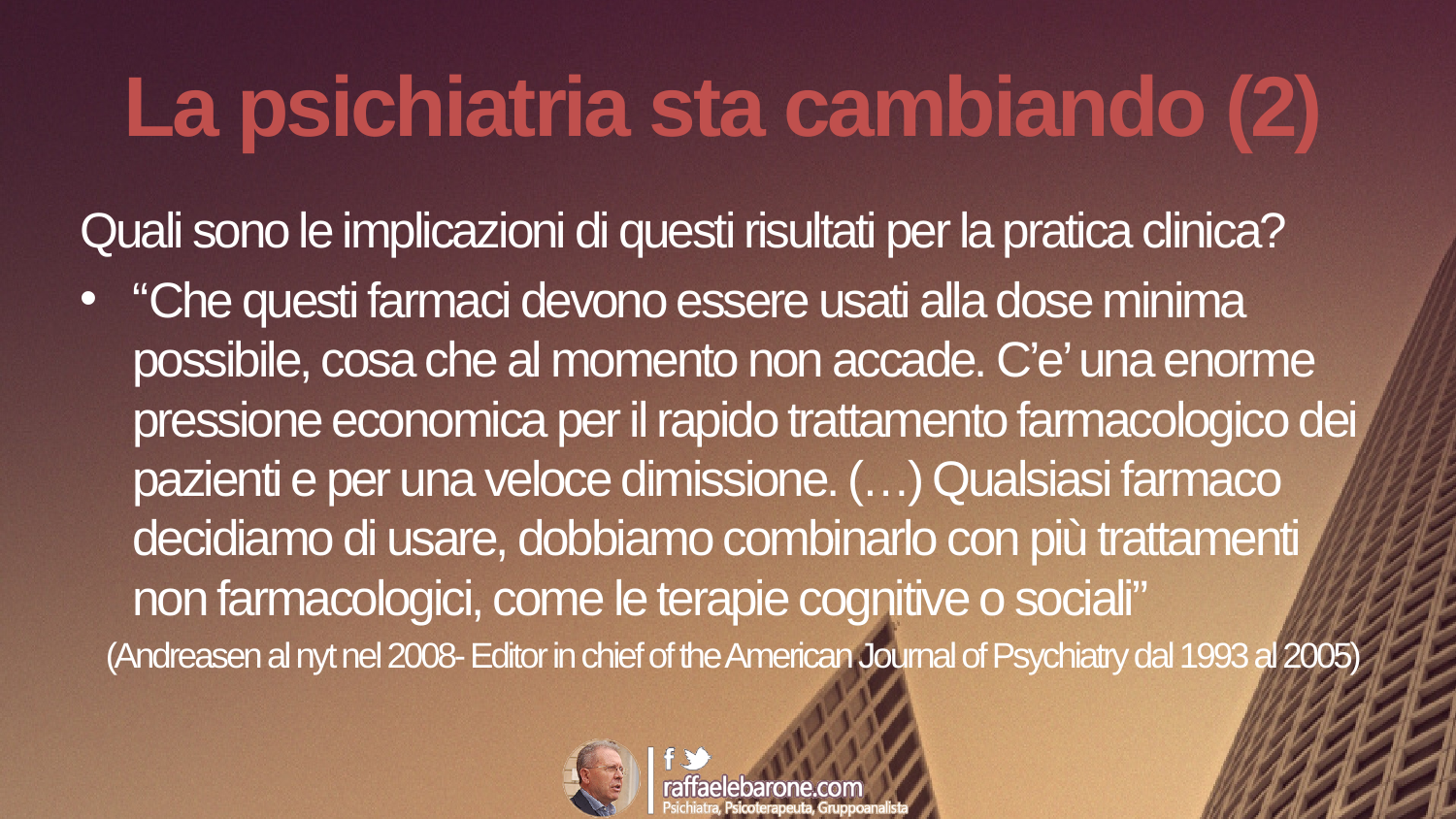

# La psichiatria sta cambiando (2)
Quali sono le implicazioni di questi risultati per la pratica clinica?
“Che questi farmaci devono essere usati alla dose minima possibile, cosa che al momento non accade. C’e’ una enorme pressione economica per il rapido trattamento farmacologico dei pazienti e per una veloce dimissione. (…) Qualsiasi farmaco decidiamo di usare, dobbiamo combinarlo con più trattamenti non farmacologici, come le terapie cognitive o sociali”
(Andreasen al nyt nel 2008- Editor in chief of the American Journal of Psychiatry dal 1993 al 2005)